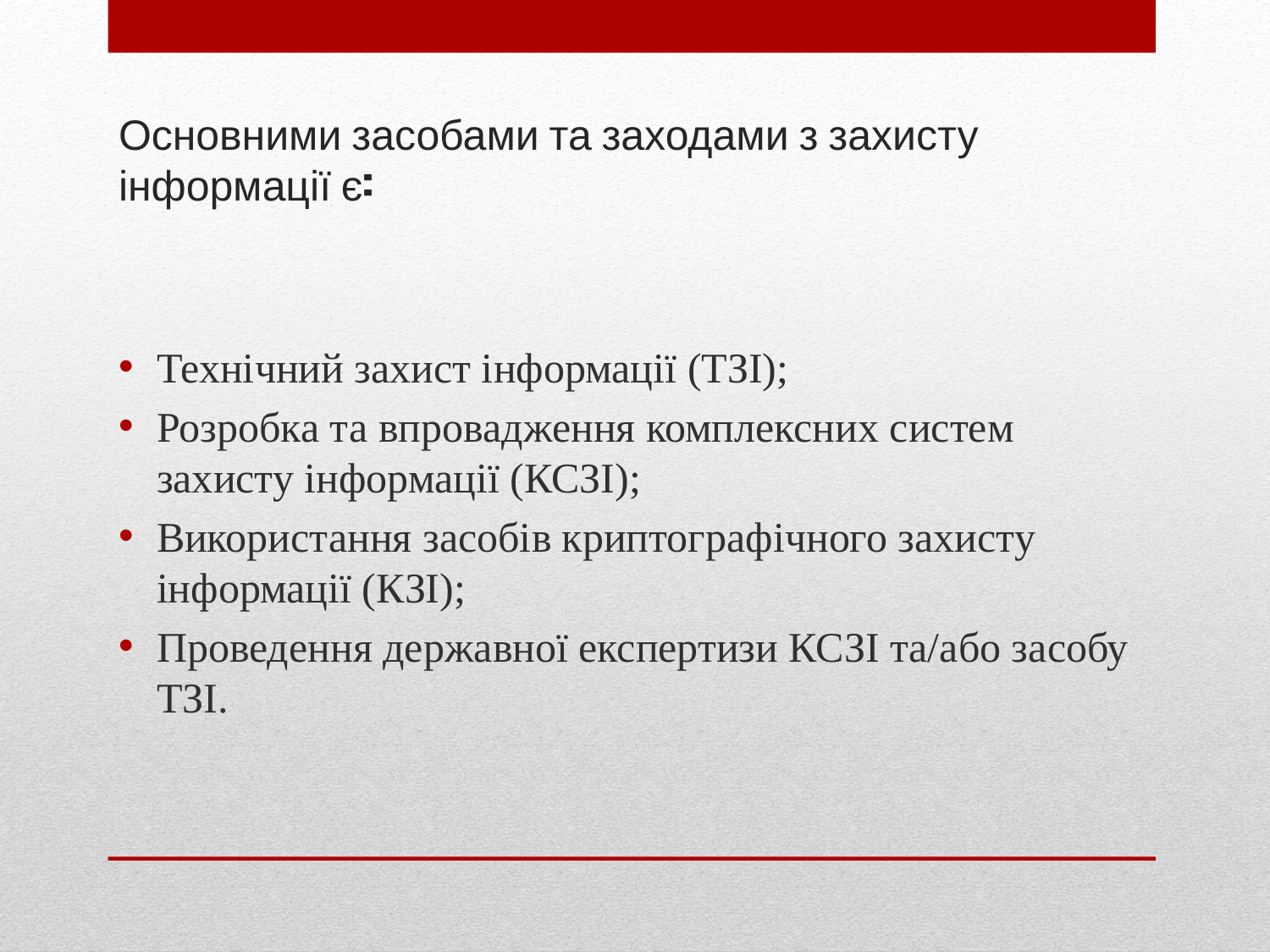

# Основними засобами та заходами з захисту інформації є:
Технічний захист інформації (ТЗІ);
Розробка та впровадження комплексних систем захисту інформації (КСЗІ);
Використання засобів криптографічного захисту інформації (КЗІ);
Проведення державної експертизи КСЗІ та/або засобу ТЗІ.